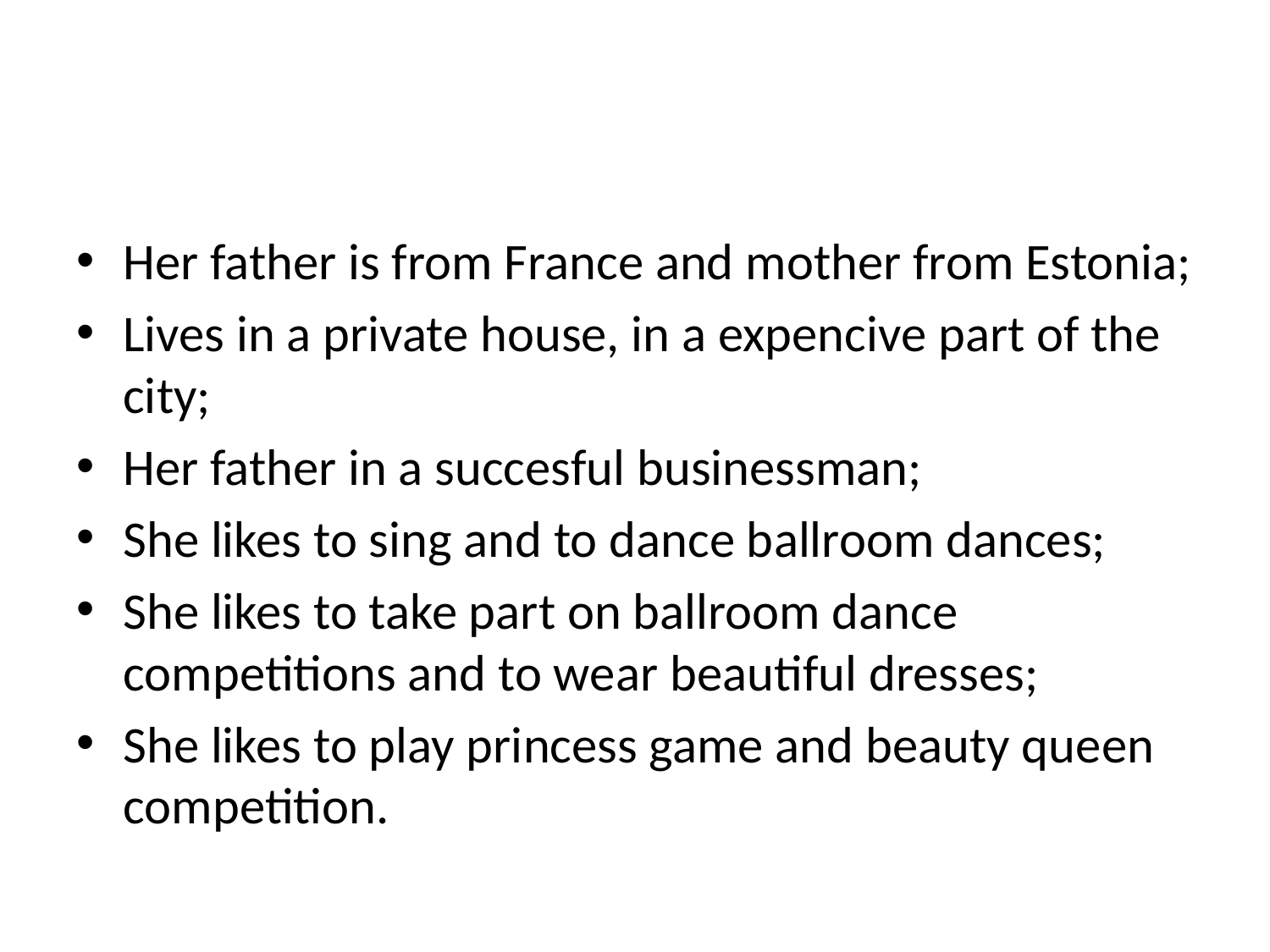

#
Her father is from France and mother from Estonia;
Lives in a private house, in a expencive part of the city;
Her father in a succesful businessman;
She likes to sing and to dance ballroom dances;
She likes to take part on ballroom dance competitions and to wear beautiful dresses;
She likes to play princess game and beauty queen competition.